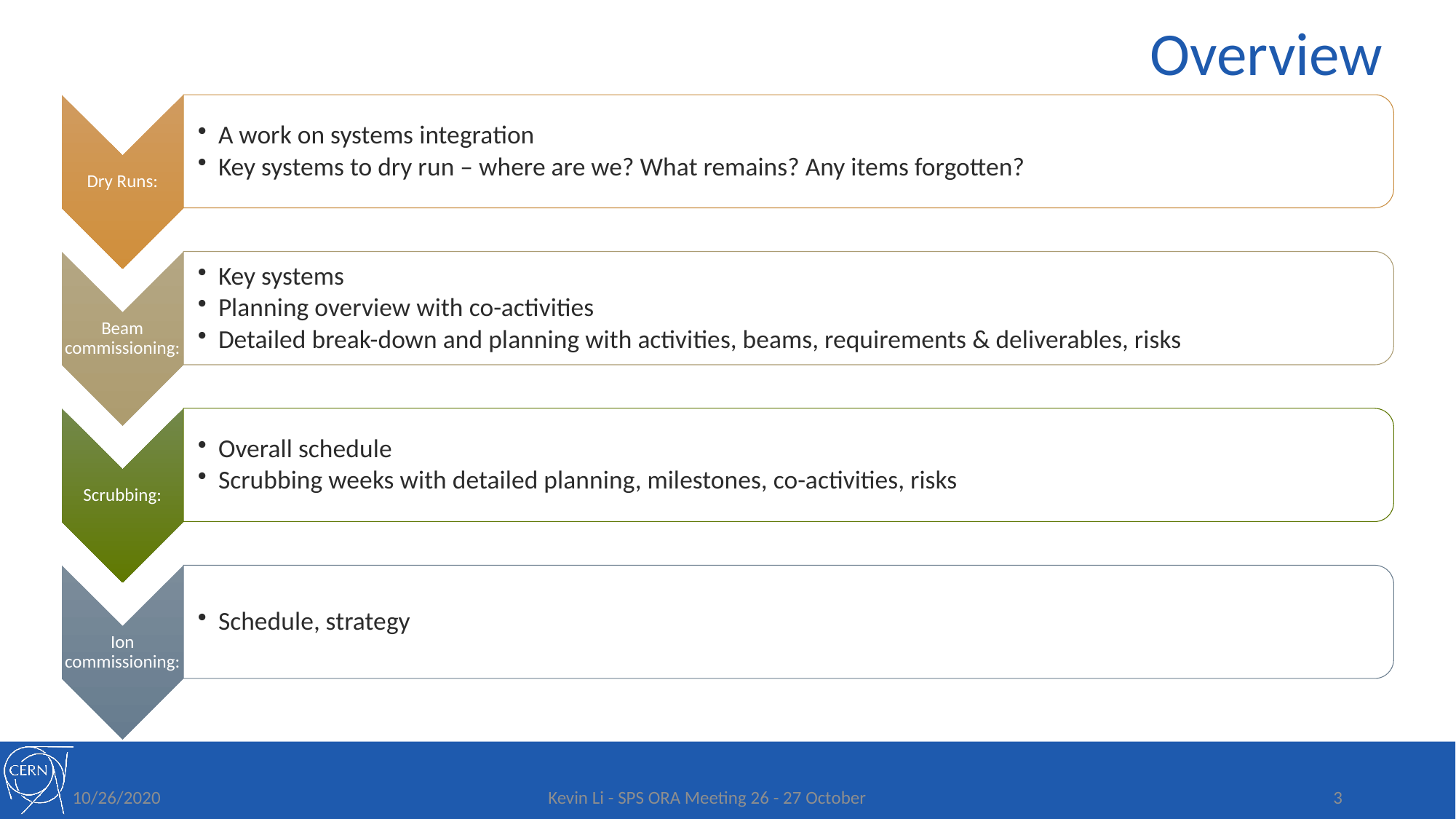

# Overview
Dry Runs:
A work on systems integration
Key systems to dry run – where are we? What remains? Any items forgotten?
Beam commissioning:
Key systems
Planning overview with co-activities
Detailed break-down and planning with activities, beams, requirements & deliverables, risks
Scrubbing:
Overall schedule
Scrubbing weeks with detailed planning, milestones, co-activities, risks
Ion commissioning:
Schedule, strategy
10/26/2020
Kevin Li - SPS ORA Meeting 26 - 27 October
3